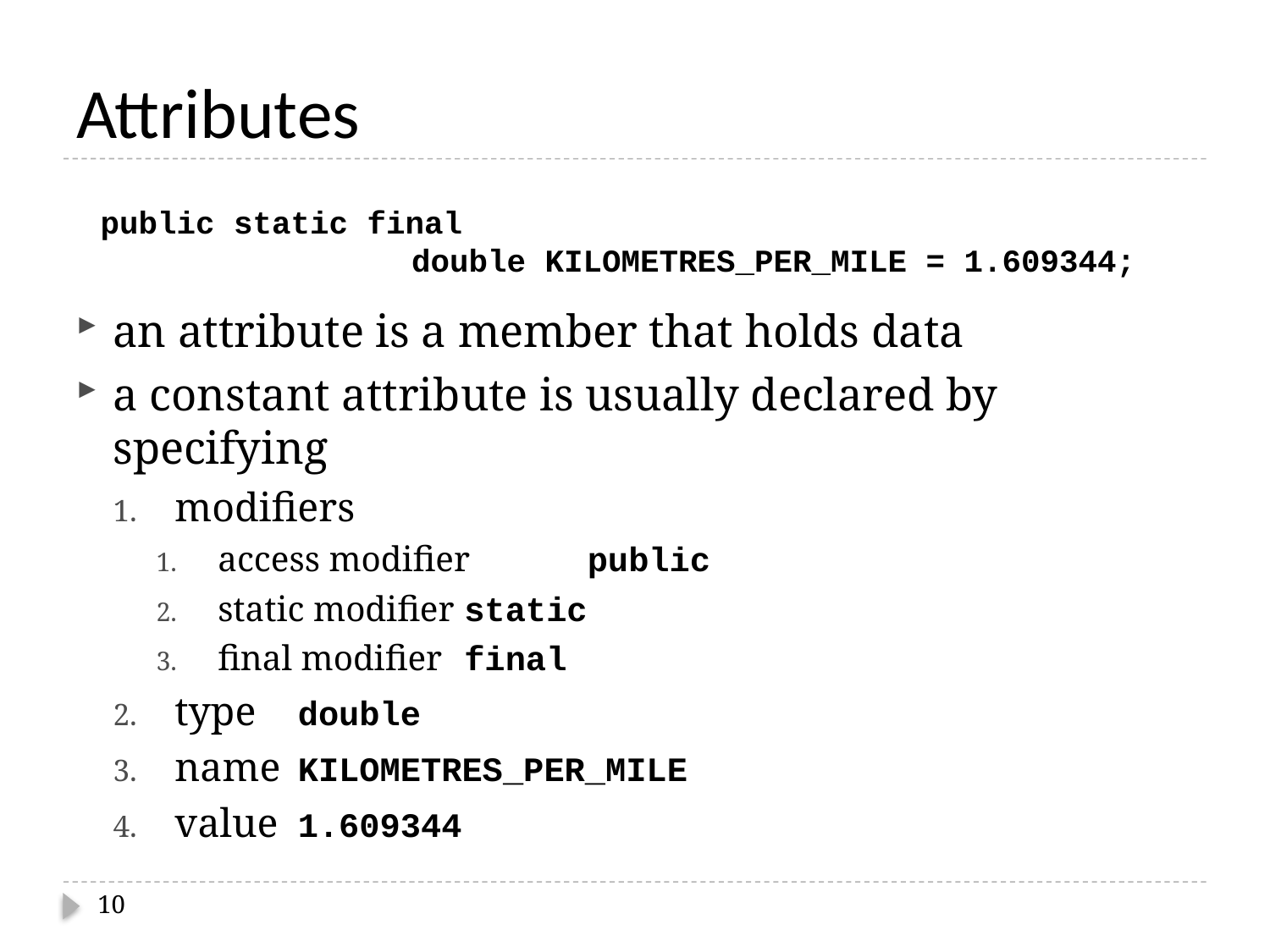

# Attributes

an attribute is a member that holds data
a constant attribute is usually declared by specifying
modifiers
access modifier		public
static modifier		static
final modifier 		final
type			double
name			KILOMETRES_PER_MILE
value			1.609344
public static final
		   double KILOMETRES_PER_MILE = 1.609344;
10